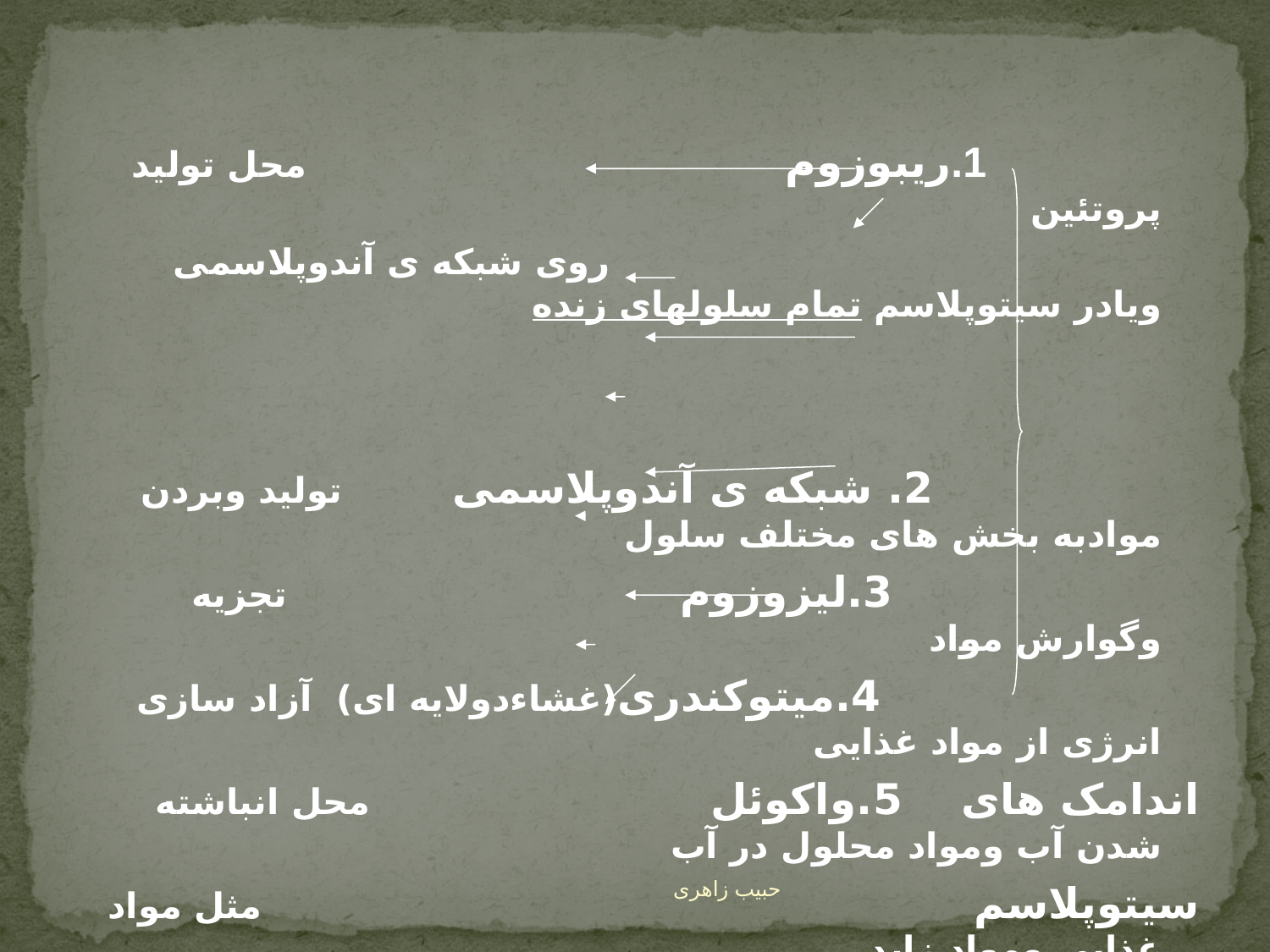

1.ریبوزوم                                       محل تولید پروتئین
                                                روی شبکه ی آندوپلاسمی ویادر سیتوپلاسم تمام سلولهای زنده
                  2. شبکه ی آندوپلاسمی         تولید وبردن موادبه بخش های مختلف سلول
                         3.لیزوزوم                                تجزیه وگوارش مواد
                          4.میتوکندری(غشاءدولایه ای)  آزاد سازی انرژی از مواد غذایی
اندامک های    5.واکوئل                       محل انباشته شدن آب ومواد محلول در آب
سیتوپلاسم                                                          مثل مواد غذایی ومواد زاید
                           6.دستگاه گلژی                ترشح مواد به خارج سلول
                            7.کلروپلاست(غشاءدولایه ای)   محل انجام عمل فتوسنتز
                                                                                  دربسیاری از سلولهای گیاهی

حبیب زاهری